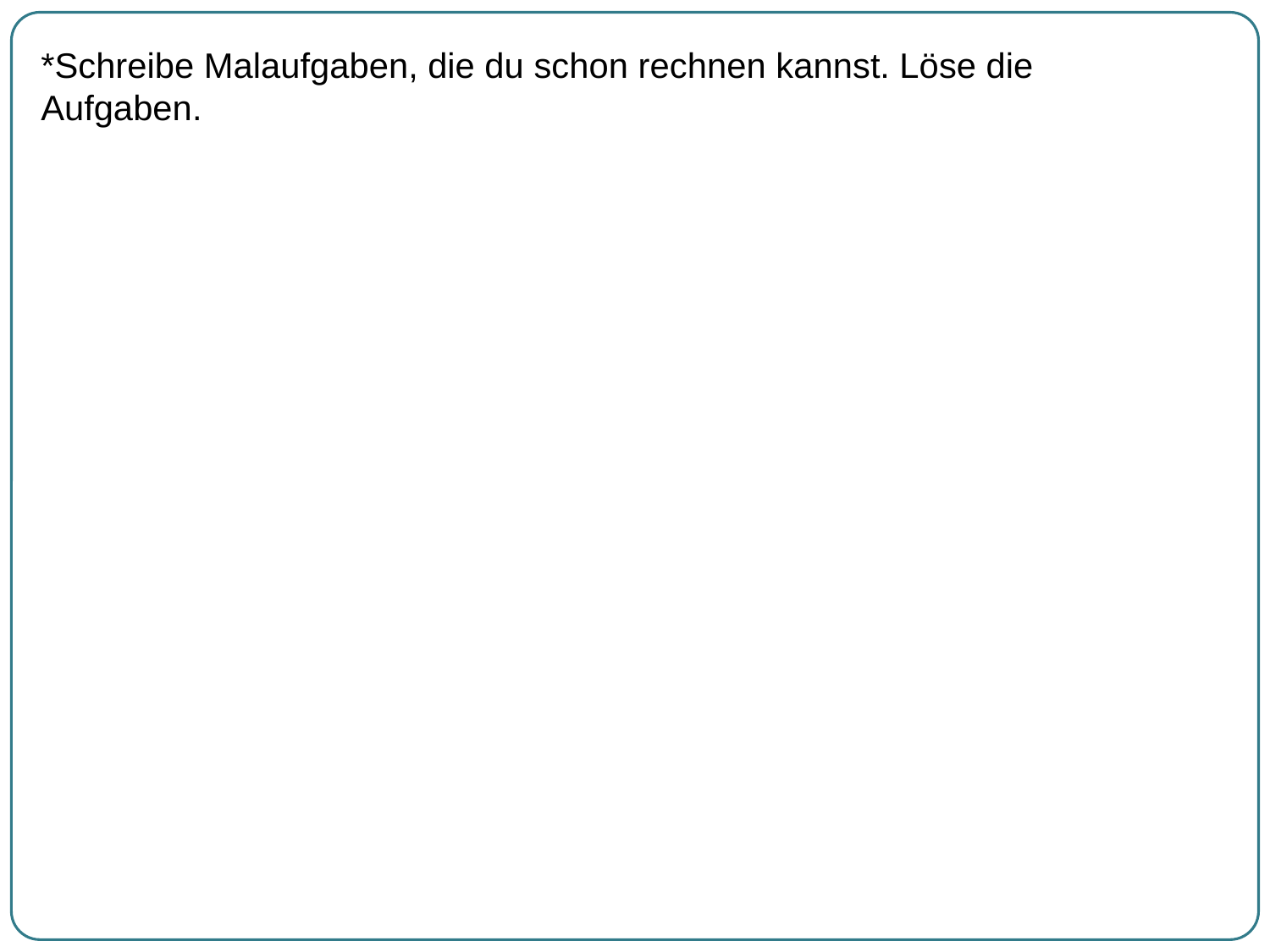

*Schreibe Malaufgaben, die du schon rechnen kannst. Löse die Aufgaben.